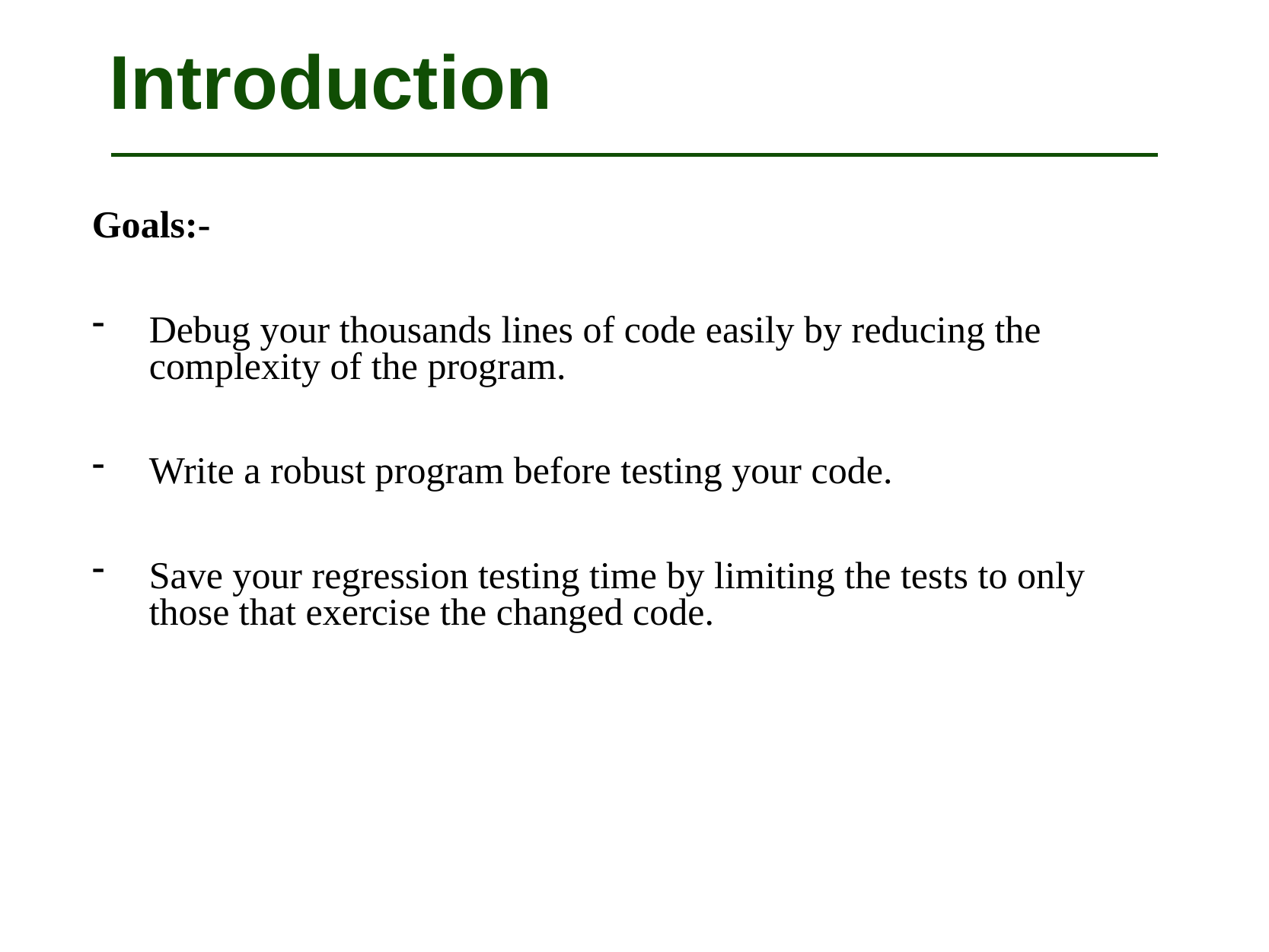

# Introduction
Goals:-

Debug your thousands lines of code easily by reducing the complexity of the program.

Write a robust program before testing your code.

Save your regression testing time by limiting the tests to only those that exercise the changed code.